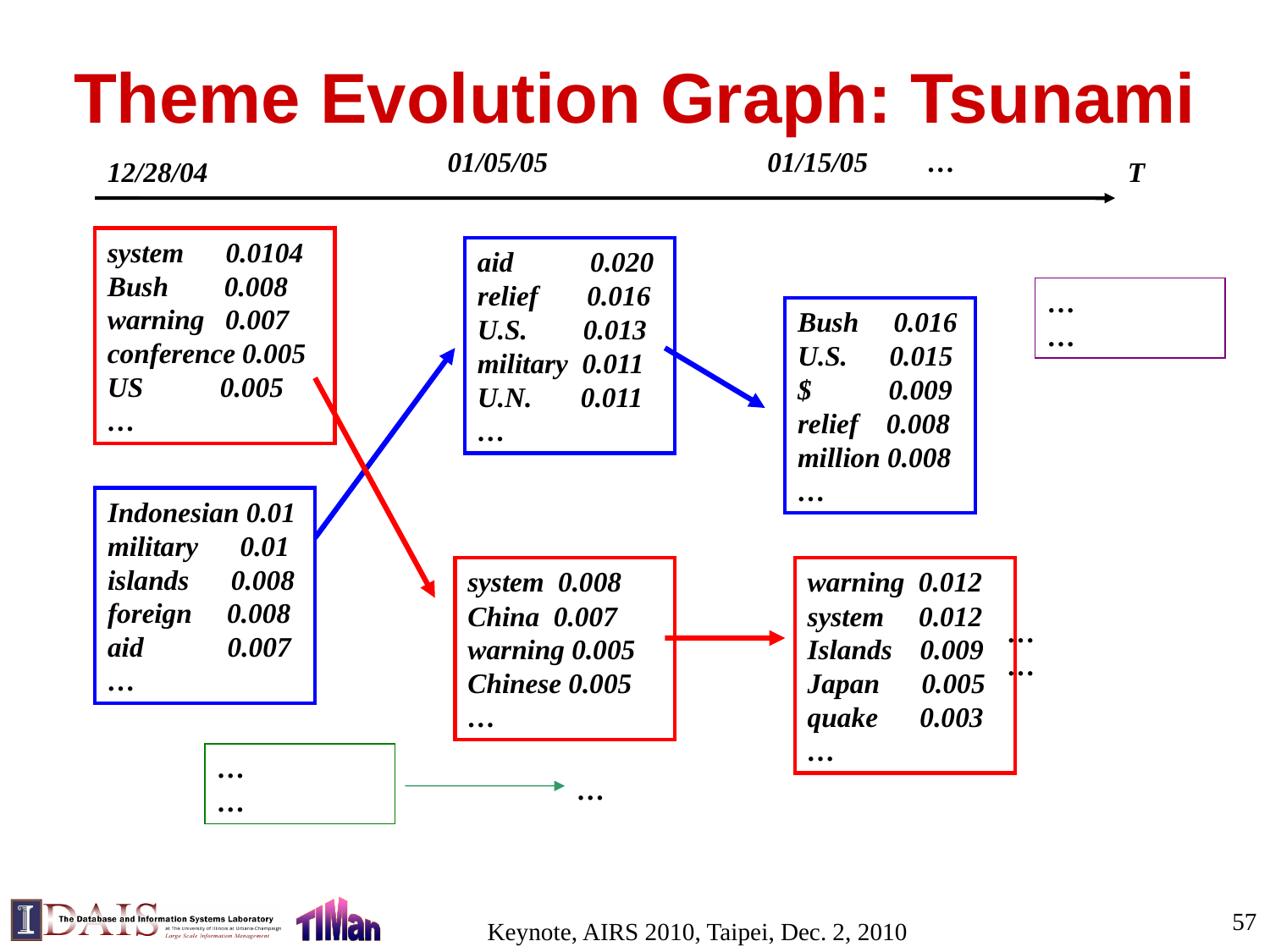

# Theme Evolution Graph: Tsunami
01/05/05
01/15/05
…
12/28/04
T

system      0.0104
Bush        0.008
warning   0.007
conference 0.005
US           0.005
…
aid           0.020
relief       0.016
U.S.        0.013
military  0.011
U.N.       0.011
…
…
…
Bush     0.016
U.S.      0.015
$           0.009
relief    0.008
million 0.008
…

Indonesian 0.01
military      0.01
islands      0.008
foreign     0.008
aid            0.007
…
system  0.008
China  0.007
warning 0.005
Chinese 0.005
…
warning  0.012
system     0.012
Islands    0.009
Japan      0.005
quake      0.003
…
…
…

…
…
…

57

Keynote, AIRS 2010, Taipei, Dec. 2, 2010